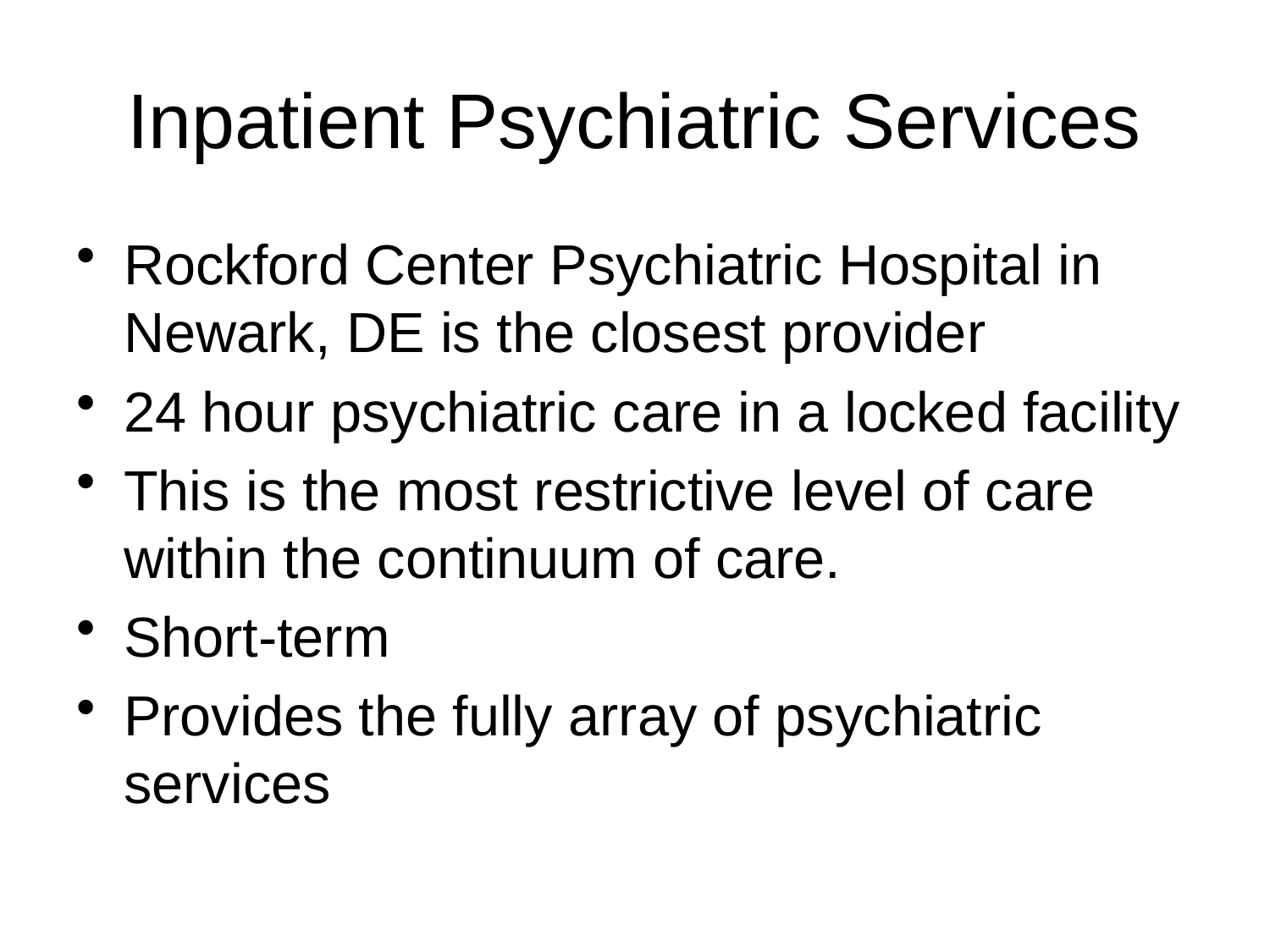

# Inpatient Psychiatric Services
Rockford Center Psychiatric Hospital in Newark, DE is the closest provider
24 hour psychiatric care in a locked facility
This is the most restrictive level of care within the continuum of care.
Short-term
Provides the fully array of psychiatric services